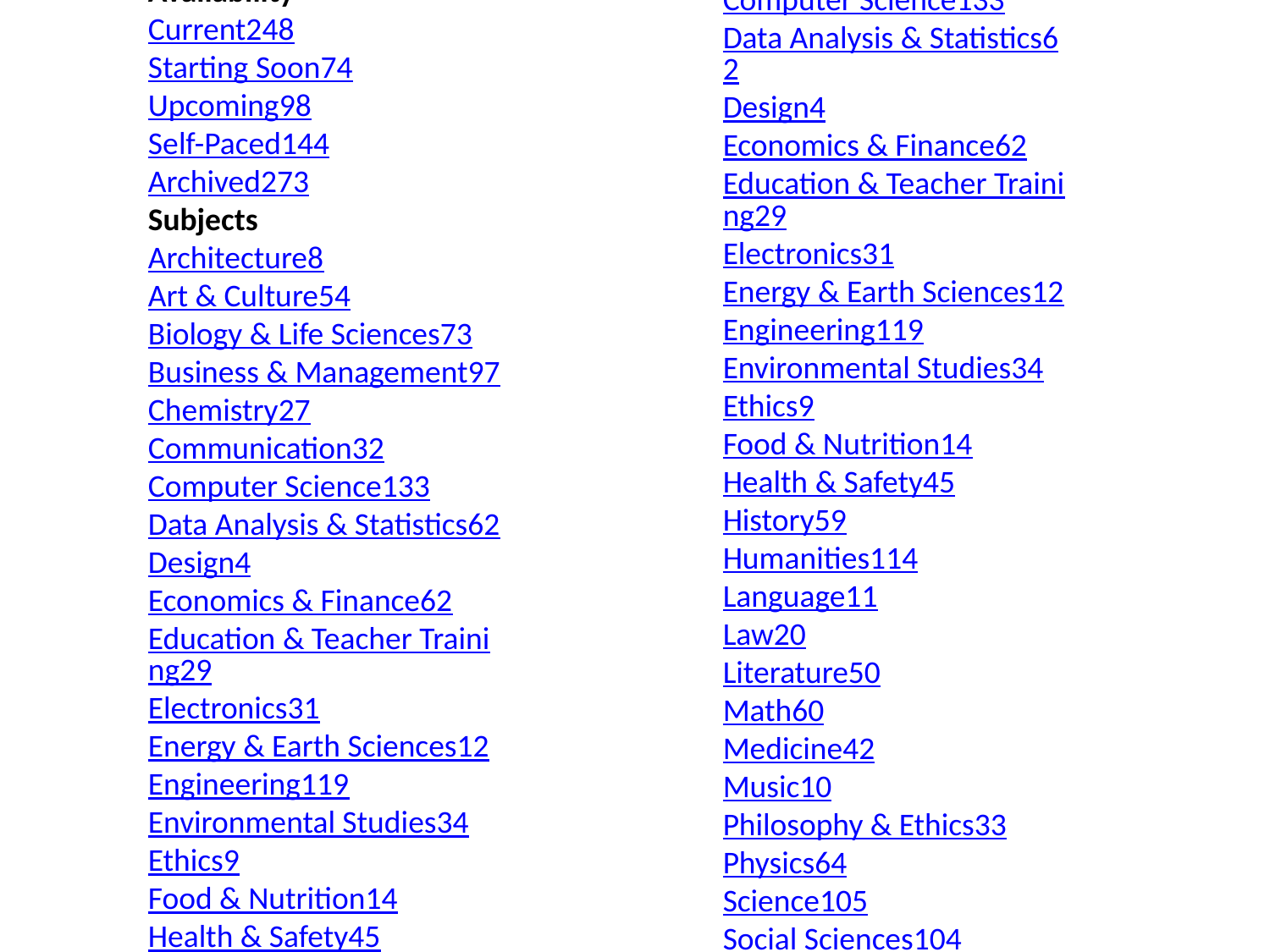

Refine your search
Availability
Current248
Starting Soon74
Upcoming98
Self-Paced144
Archived273
Subjects
Architecture8
Art & Culture54
Biology & Life Sciences73
Business & Management97
Chemistry27
Communication32
Computer Science133
Data Analysis & Statistics62
Design4
Economics & Finance62
Education & Teacher Training29
Electronics31
Energy & Earth Sciences12
Engineering119
Environmental Studies34
Ethics9
Food & Nutrition14
Health & Safety45
History59
Humanities114
Language11
Law20
Literature50
Math60
Medicine42
Music10
Philosophy & Ethics33
Physics64
Science105
Social Sciences104
LESS...
Refine your search
Availability
Current248
Starting Soon74
Upcoming98
Self-Paced144
Archived273
Subjects
Architecture8
Art & Culture54
Biology & Life Sciences73
Business & Management97
Chemistry27
Communication32
Computer Science133
Data Analysis & Statistics62
Design4
Economics & Finance62
Education & Teacher Training29
Electronics31
Energy & Earth Sciences12
Engineering119
Environmental Studies34
Ethics9
Food & Nutrition14
Health & Safety45
History59
Humanities114
Language11
Law20
Literature50
Math60
Medicine42
Music10
Philosophy & Ethics33
Physics64
Science105
Social Sciences104
LESS...